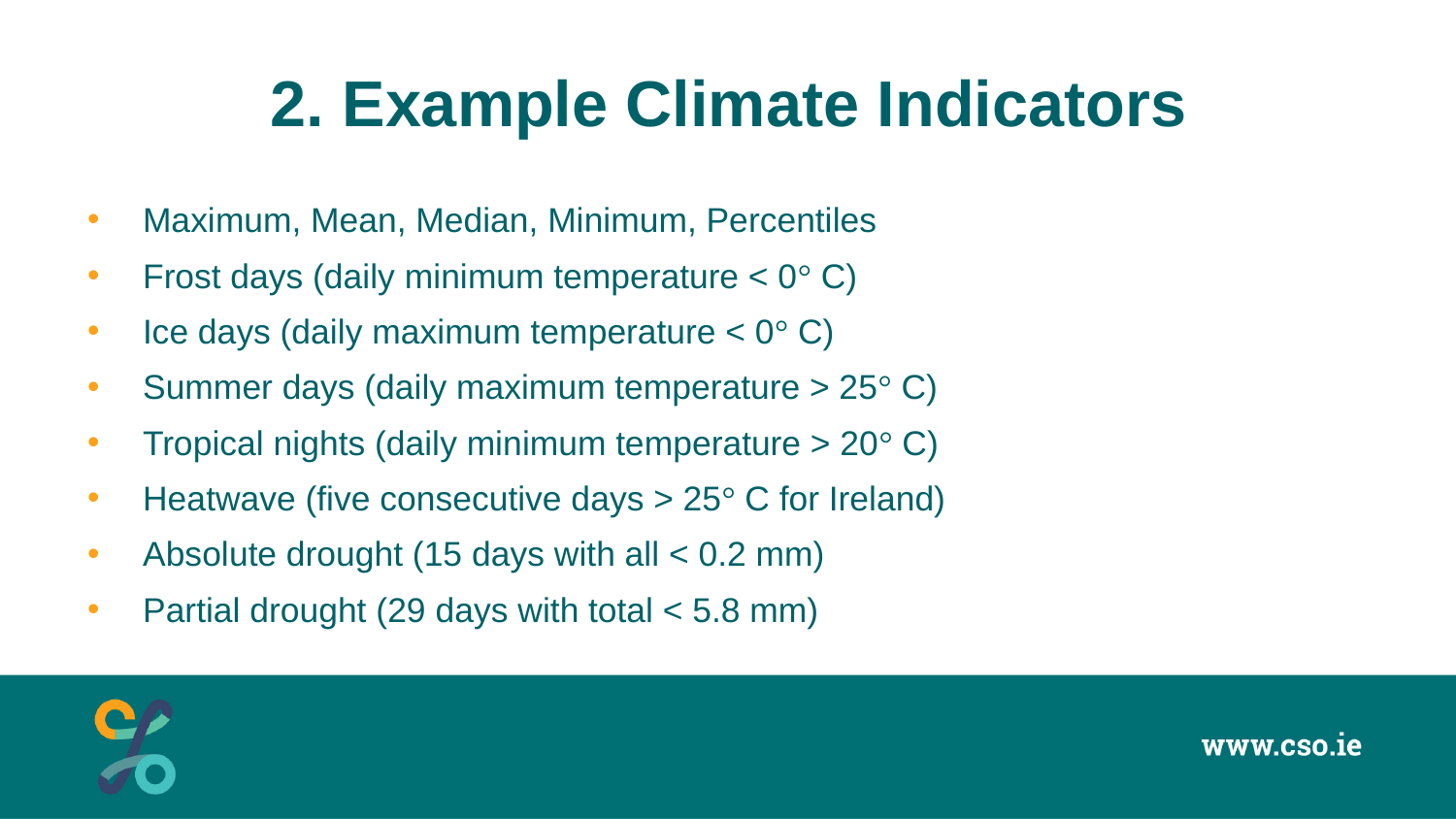

# 2. Example Climate Indicators
Maximum, Mean, Median, Minimum, Percentiles
Frost days (daily minimum temperature < 0° C)
Ice days (daily maximum temperature < 0° C)
Summer days (daily maximum temperature > 25° C)
Tropical nights (daily minimum temperature > 20° C)
Heatwave (five consecutive days > 25° C for Ireland)
Absolute drought (15 days with all < 0.2 mm)
Partial drought (29 days with total < 5.8 mm)